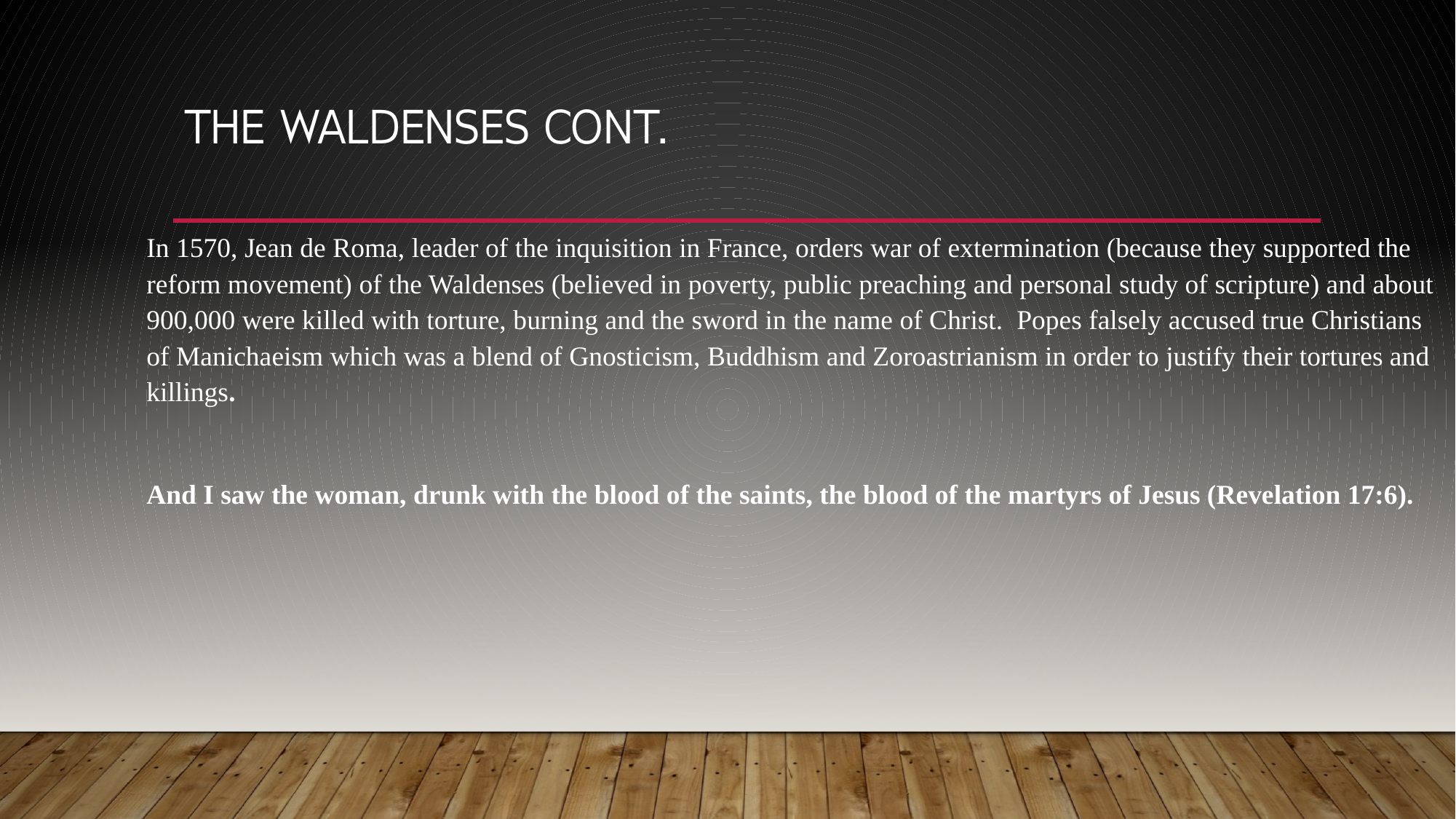

# The waldenses cont.
In 1570, Jean de Roma, leader of the inquisition in France, orders war of extermination (because they supported the reform movement) of the Waldenses (believed in poverty, public preaching and personal study of scripture) and about 900,000 were killed with torture, burning and the sword in the name of Christ.  Popes falsely accused true Christians of Manichaeism which was a blend of Gnosticism, Buddhism and Zoroastrianism in order to justify their tortures and killings.

And I saw the woman, drunk with the blood of the saints, the blood of the martyrs of Jesus (Revelation 17:6).